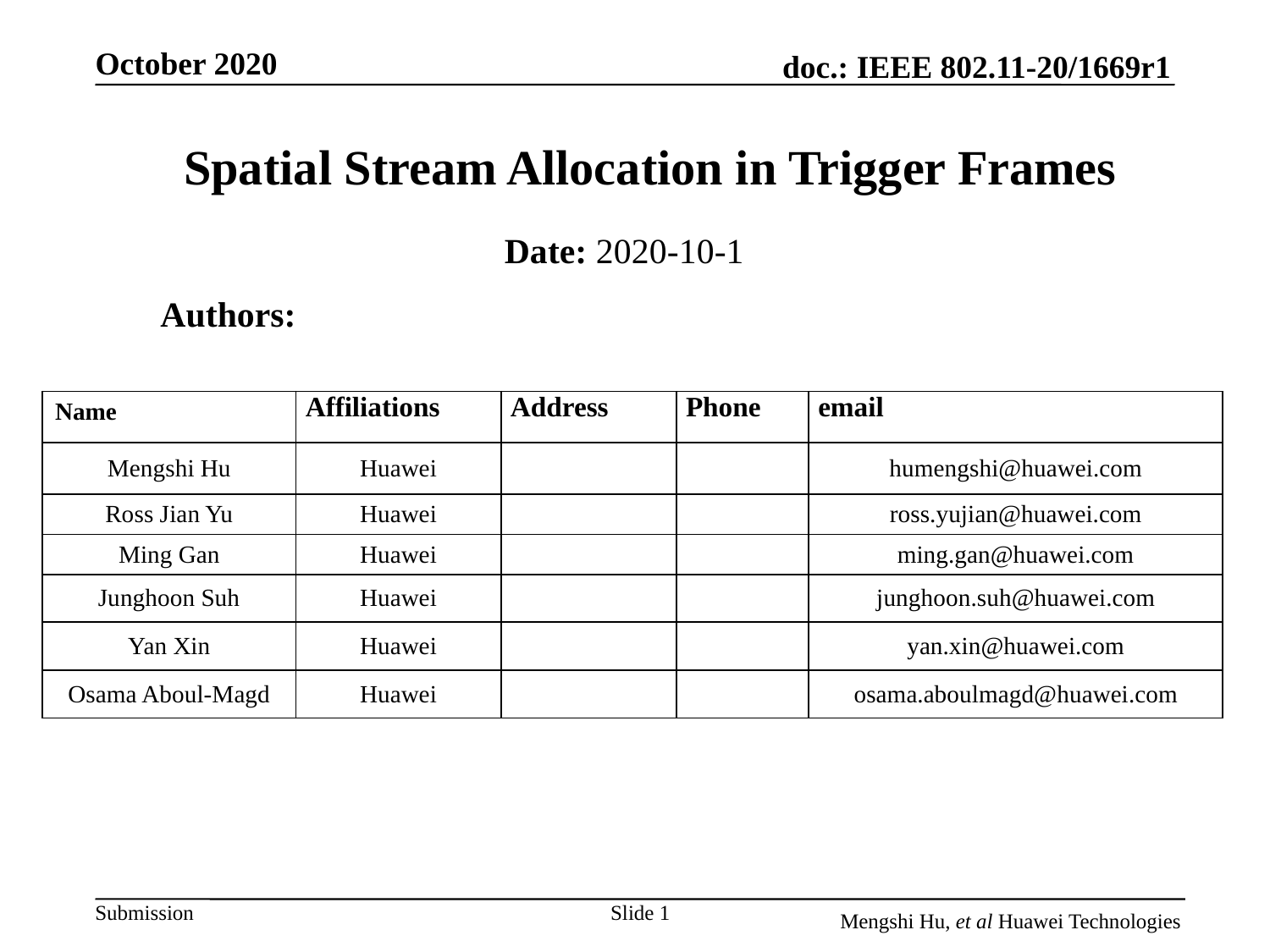

# Spatial Stream Allocation in Trigger Frames
Date: 2020-10-1
Authors:
| Name | Affiliations | Address | Phone | email |
| --- | --- | --- | --- | --- |
| Mengshi Hu | Huawei |  |  | humengshi@huawei.com |
| Ross Jian Yu | Huawei |  |  | ross.yujian@huawei.com |
| Ming Gan | Huawei |  |  | ming.gan@huawei.com |
| Junghoon Suh | Huawei |  |  | junghoon.suh@huawei.com |
| Yan Xin | Huawei |  |  | yan.xin@huawei.com |
| Osama Aboul-Magd | Huawei |  |  | osama.aboulmagd@huawei.com |
Slide 1